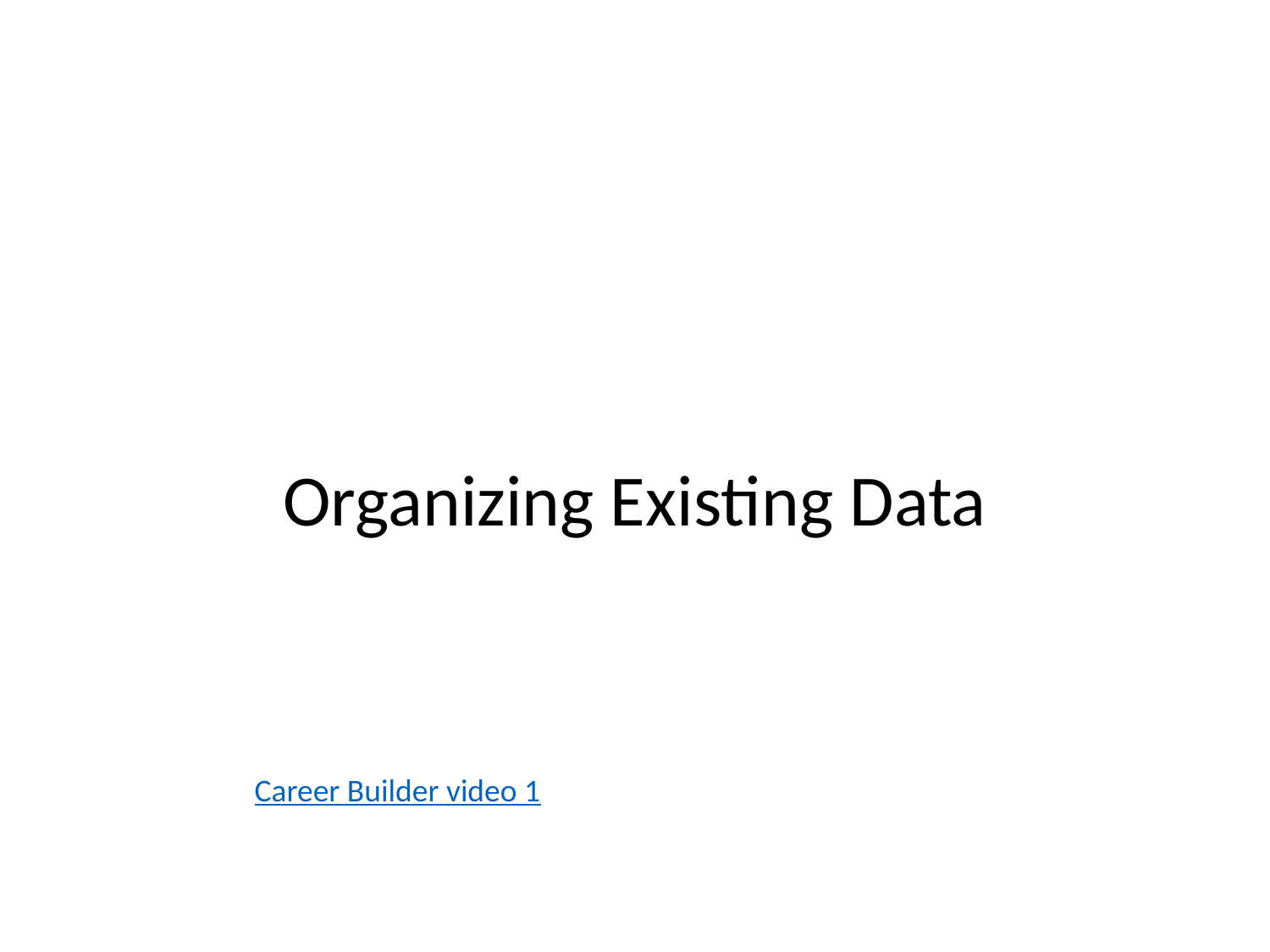

# Organizing Existing Data

Career Builder video 1